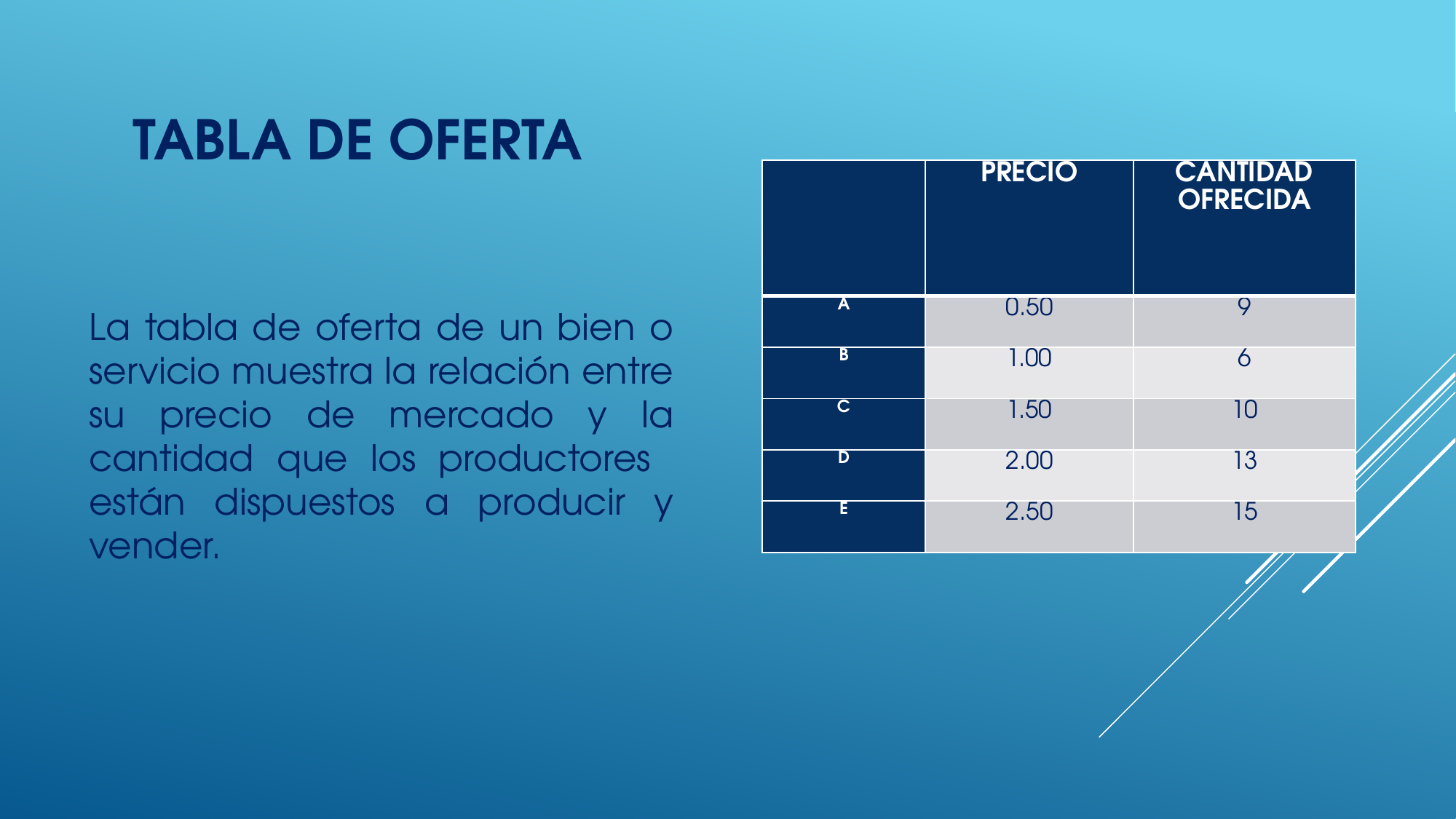

# TABLA DE OFERTA
|  | PRECIO | CANTIDAD OFRECIDA |
| --- | --- | --- |
| A | 0.50 | 9 |
| B | 1.00 | 6 |
| C | 1.50 | 10 |
| D | 2.00 | 13 |
| E | 2.50 | 15 |
La tabla de oferta de un bien o servicio muestra la relación entre su precio de mercado y la cantidad que los productores  están dispuestos a producir y vender.